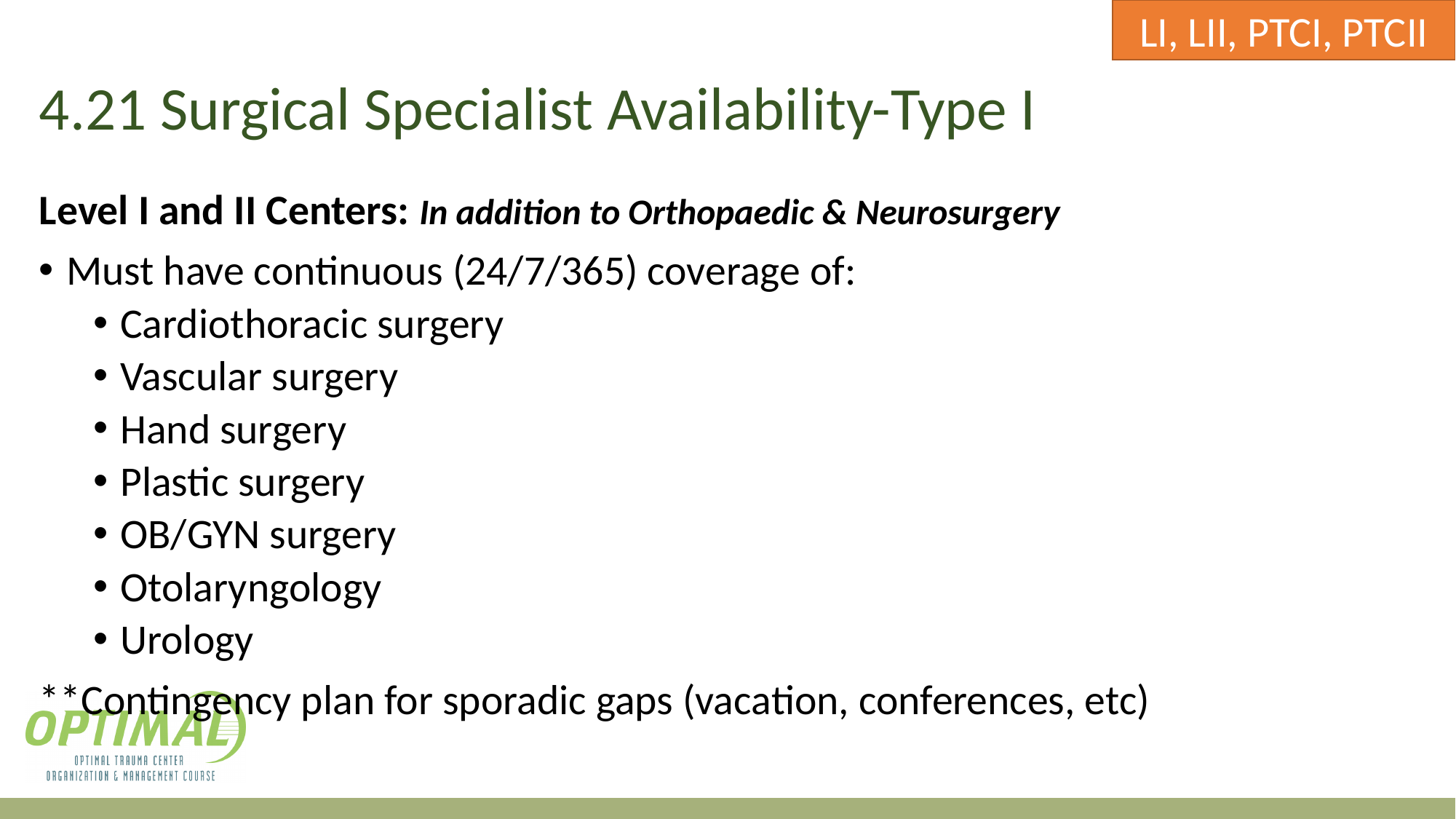

LI, LII, PTCI, PTCII
# 4.21 Surgical Specialist Availability-Type I
Level I and II Centers: In addition to Orthopaedic & Neurosurgery
Must have continuous (24/7/365) coverage of:
Cardiothoracic surgery
Vascular surgery
Hand surgery
Plastic surgery
OB/GYN surgery
Otolaryngology
Urology
**Contingency plan for sporadic gaps (vacation, conferences, etc)